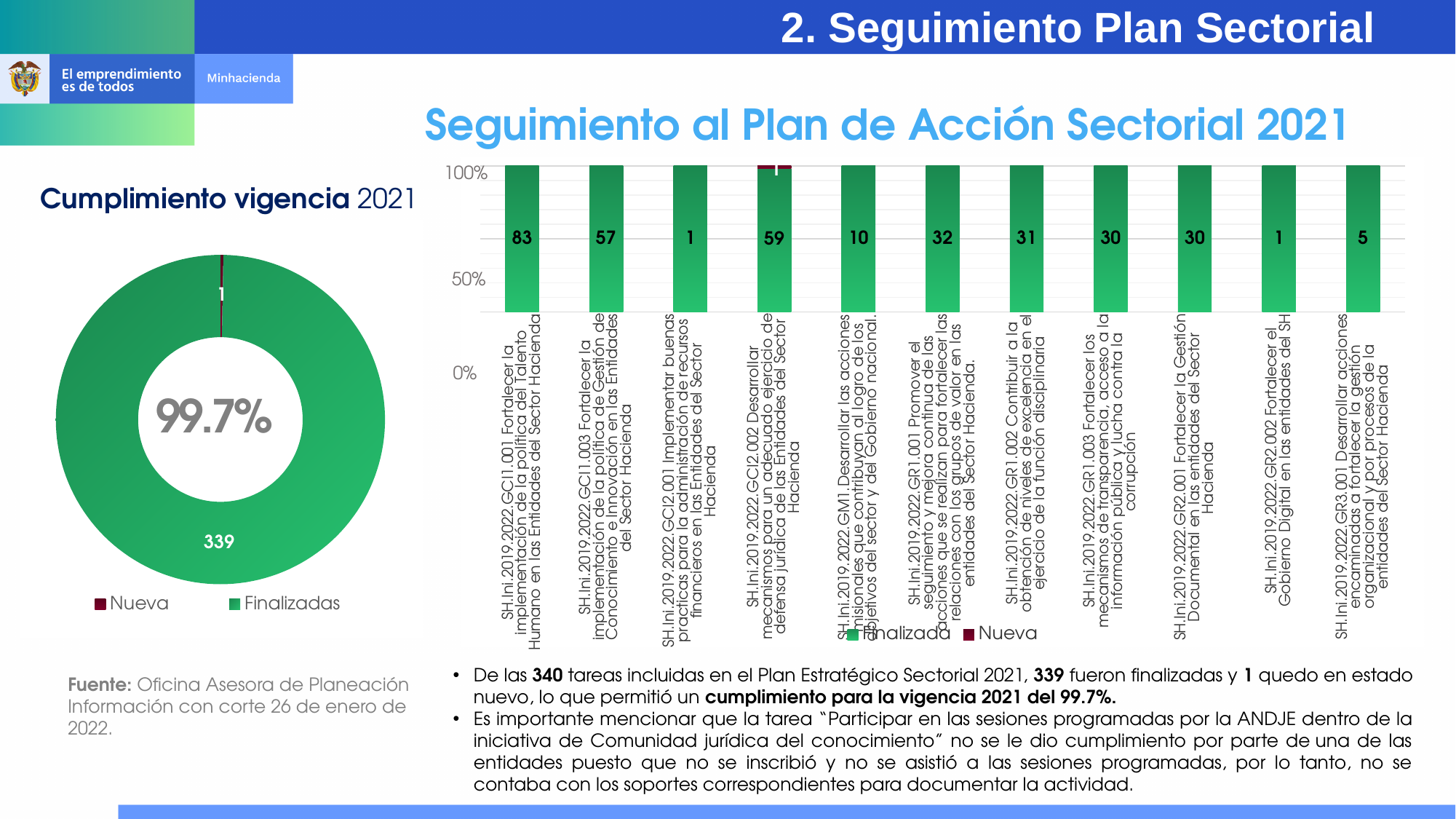

2. Seguimiento Plan Sectorial
		Seguimiento al Plan de Acción Sectorial 2021
100%

### Chart

| Category | Finalizada | Nueva |
|---|---|---|
| SH.Ini.2019.2022.GCI1.001 Fortalecer la implementación de la política del Talento Humano en las Entidades del Sector Hacienda | 83.0 | None |
| SH.Ini.2019.2022.GCI1.003 Fortalecer la implementación de la política de Gestión de Conocimiento e Innovación en las Entidades del Sector Hacienda | 57.0 | None |
| SH.Ini.2019.2022.GCI2.001 Implementar buenas practicas para la administración de recursos financieros en las Entidades del Sector Hacienda | 1.0 | None |
| SH.Ini.2019.2022.GCI2.002 Desarrollar mecanismos para un adecuado ejercicio de defensa jurídica de las Entidades del Sector Hacienda | 59.0 | 1.0 |
| SH.Ini.2019.2022.GM1.Desarrollar las acciones misionales que contribuyan al logro de los objetivos del sector y del Gobierno nacional. | 10.0 | None |
| SH.Ini.2019.2022.GR1.001 Promover el seguimiento y mejora continua de las acciones que se realizan para fortalecer las relaciones con los grupos de valor en las entidades del Sector Hacienda. | 32.0 | None |
| SH.Ini.2019.2022.GR1.002 Contribuir a la obtención de niveles de excelencia en el ejercicio de la función disciplinaria | 31.0 | None |
| SH.Ini.2019.2022.GR1.003 Fortalecer los mecanismos de transparencia, acceso a la información pública y lucha contra la corrupción | 30.0 | None |
| SH.Ini.2019.2022.GR2.001 Fortalecer la Gestión Documental en las entidades del Sector Hacienda | 30.0 | None |
| SH.Ini.2019.2022.GR2.002 Fortalecer el Gobierno Digital en las entidades del SH | 1.0 | None |
| SH.Ini.2019.2022.GR3.001 Desarrollar acciones encaminadas a fortalecer la gestión organizacional y por procesos de la entidades del Sector Hacienda | 5.0 | None |
 Cumplimiento vigencia 2021

### Chart

| Category |  |
|---|---|
| Nueva | 1.0 |
| Finalizadas  | 339.0 |
50%
0%
De las 340 tareas incluidas en el Plan Estratégico Sectorial 2021, 339 fueron finalizadas y 1 quedo en estado nuevo, lo que permitió un cumplimiento para la vigencia 2021 del 99.7%.
Es importante mencionar que la tarea “Participar en las sesiones programadas por la ANDJE dentro de la iniciativa de Comunidad jurídica del conocimiento” no se le dio cumplimiento por parte de una de las entidades puesto que no se inscribió y no se asistió a las sesiones programadas, por lo tanto, no se contaba con los soportes correspondientes para documentar la actividad.

Fuente: Oficina Asesora de Planeación
Información con corte 26 de enero de 2022.